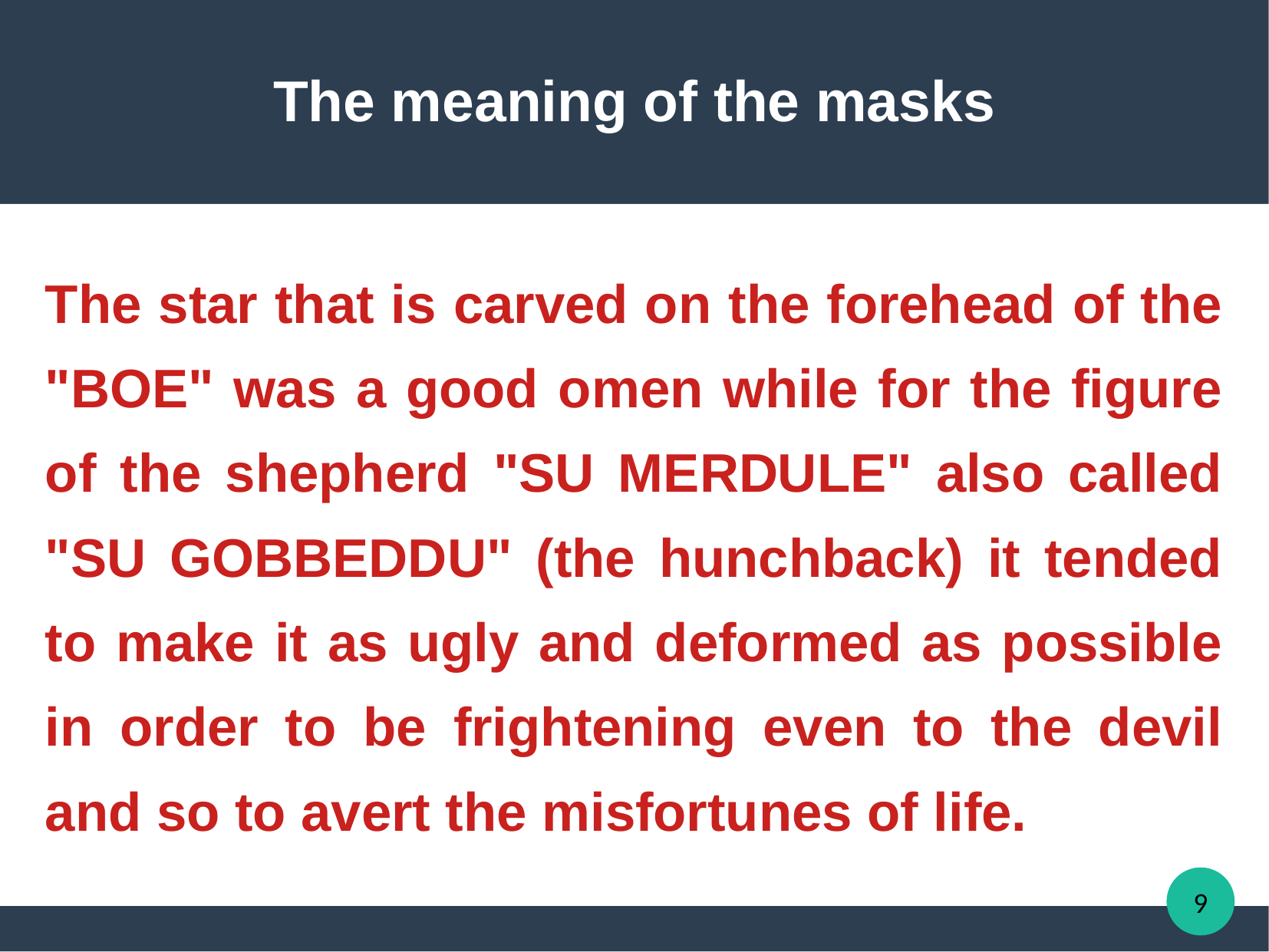

The meaning of the masks
The star that is carved on the forehead of the "BOE" was a good omen while for the figure of the shepherd "SU MERDULE" also called "SU GOBBEDDU" (the hunchback) it tended to make it as ugly and deformed as possible in order to be frightening even to the devil and so to avert the misfortunes of life.
9